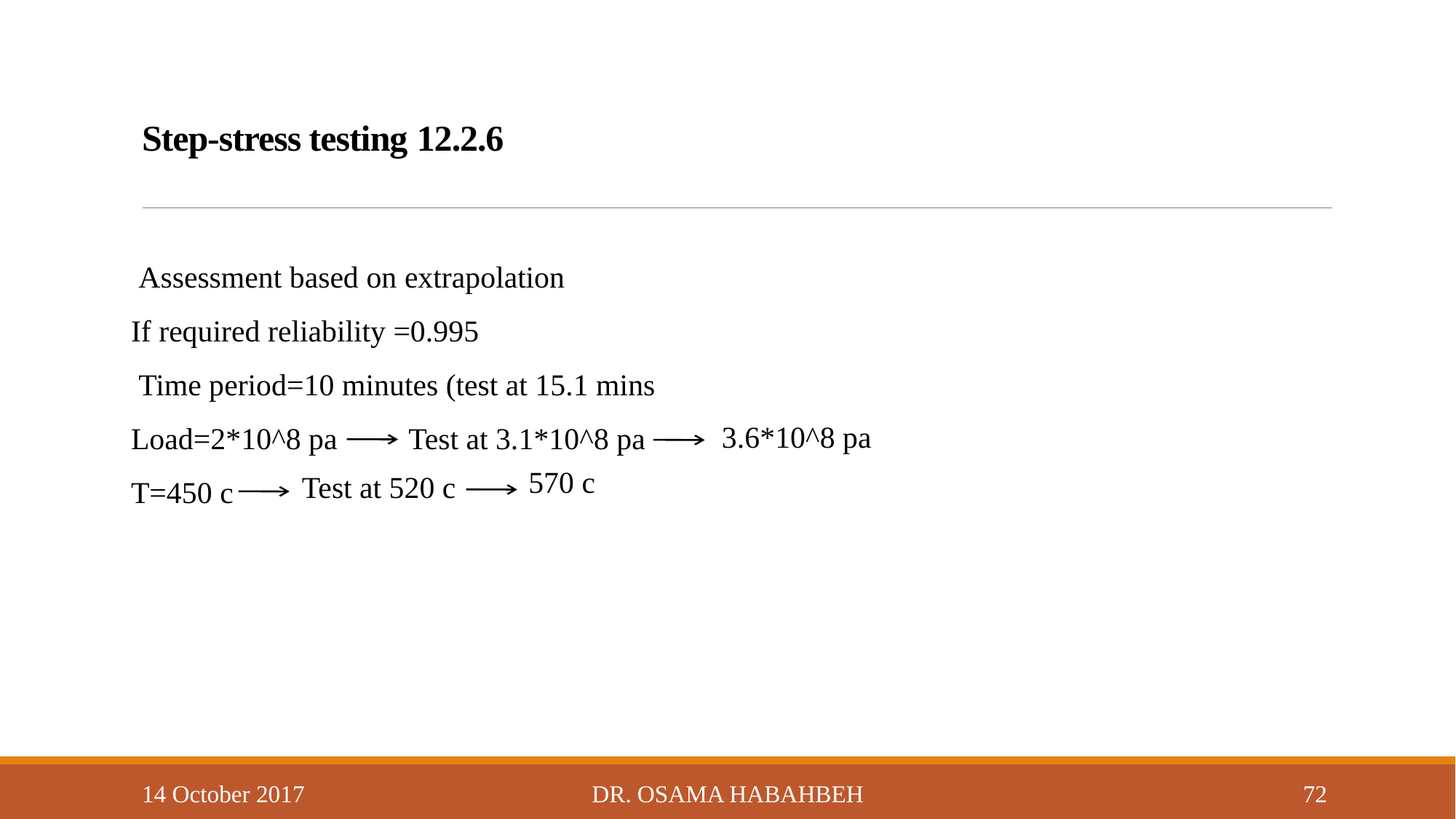

# 12.2.6 Step-stress testing
Assessment based on extrapolation
If required reliability =0.995
Time period=10 minutes (test at 15.1 mins
Load=2*10^8 pa
T=450 c
3.6*10^8 pa

Test at 3.1*10^8 pa
570 c
Test at 520 c
14 October 2017
Dr. Osama Habahbeh
72